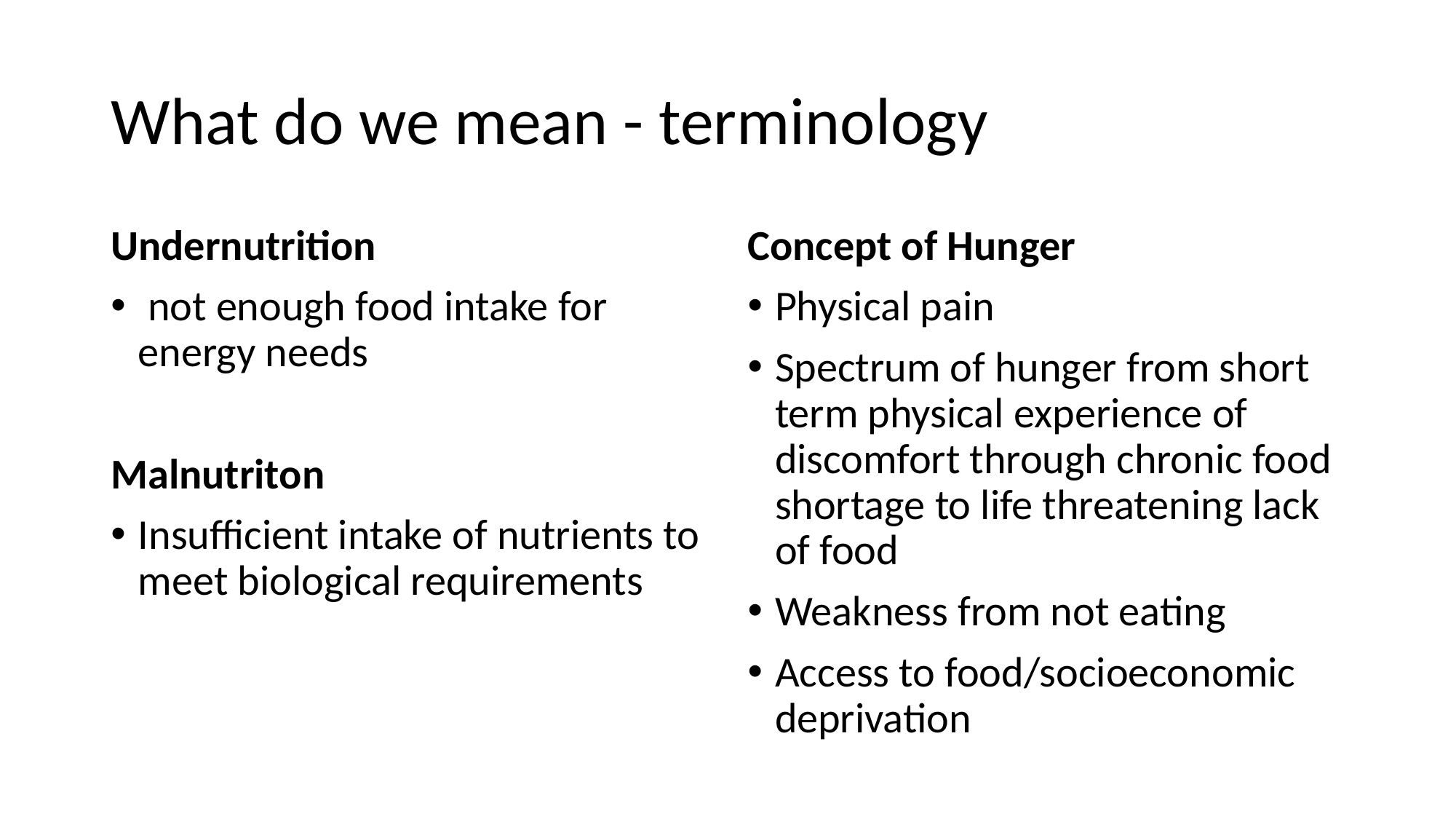

# What do we mean - terminology
Undernutrition
 not enough food intake for energy needs

Malnutriton
Insufficient intake of nutrients to meet biological requirements

Concept of Hunger
Physical pain
Spectrum of hunger from short term physical experience of discomfort through chronic food shortage to life threatening lack of food
Weakness from not eating
Access to food/socioeconomic deprivation